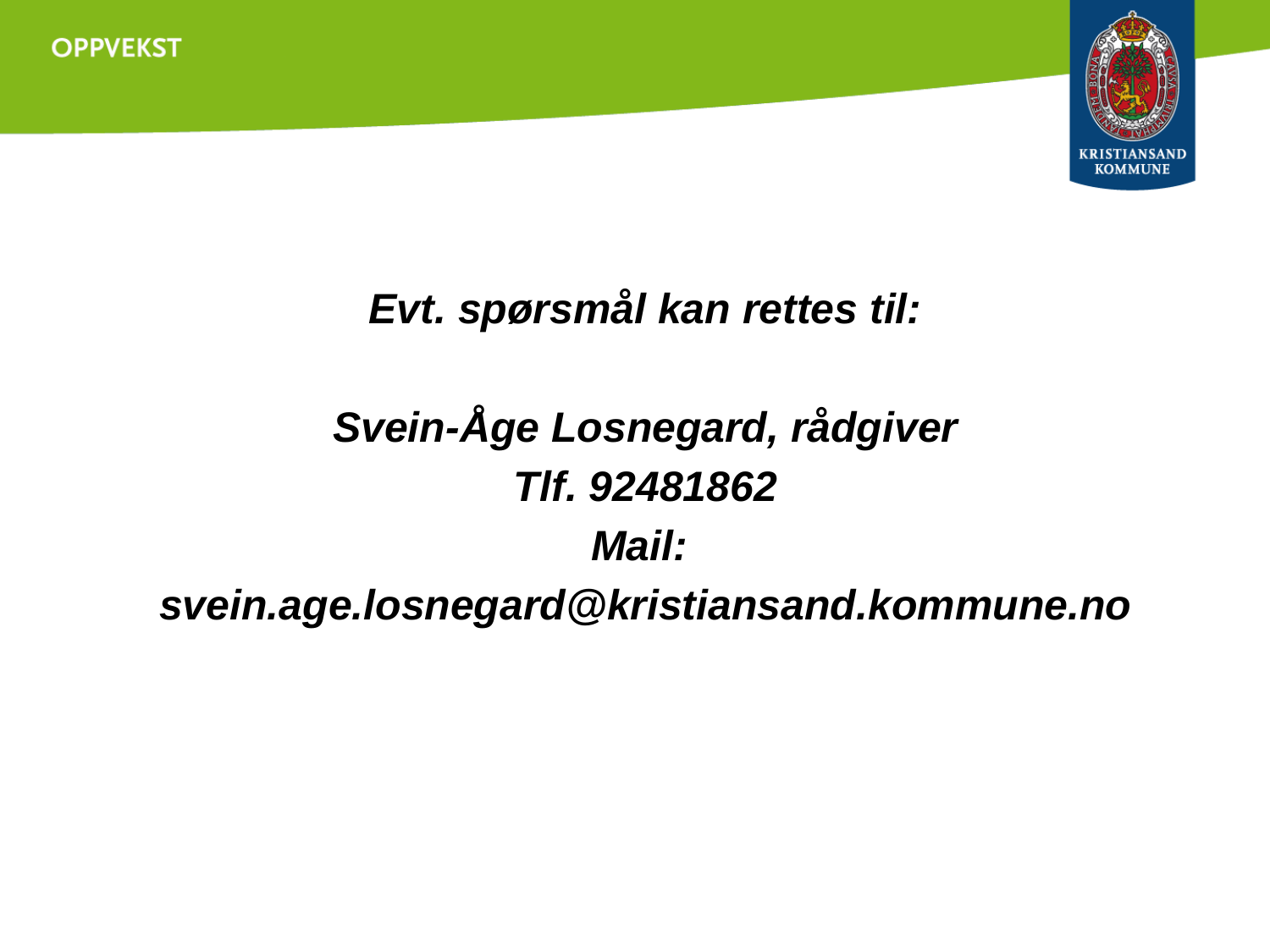

#
Evt. spørsmål kan rettes til:

Svein-Åge Losnegard, rådgiver
Tlf. 92481862
Mail:
svein.age.losnegard@kristiansand.kommune.no